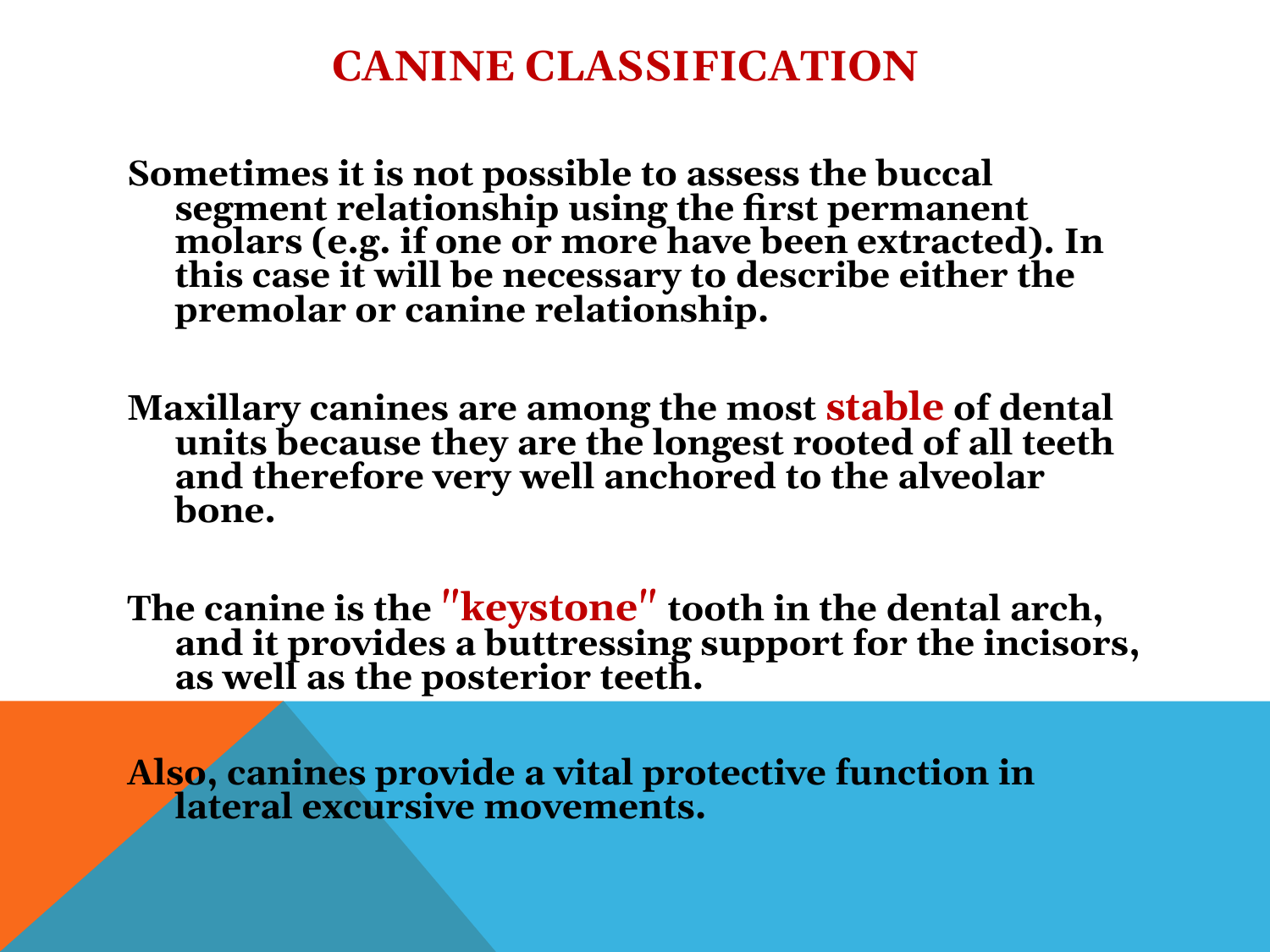

# CANINE CLASSIFICATION
Sometimes it is not possible to assess the buccal segment relationship using the first permanent molars (e.g. if one or more have been extracted). In this case it will be necessary to describe either the premolar or canine relationship.

Maxillary canines are among the most stable of dental units because they are the longest rooted of all teeth and therefore very well anchored to the alveolar bone.

The canine is the "keystone" tooth in the dental arch, and it provides a buttressing support for the incisors, as well as the posterior teeth.

Also, canines provide a vital protective function in lateral excursive movements.